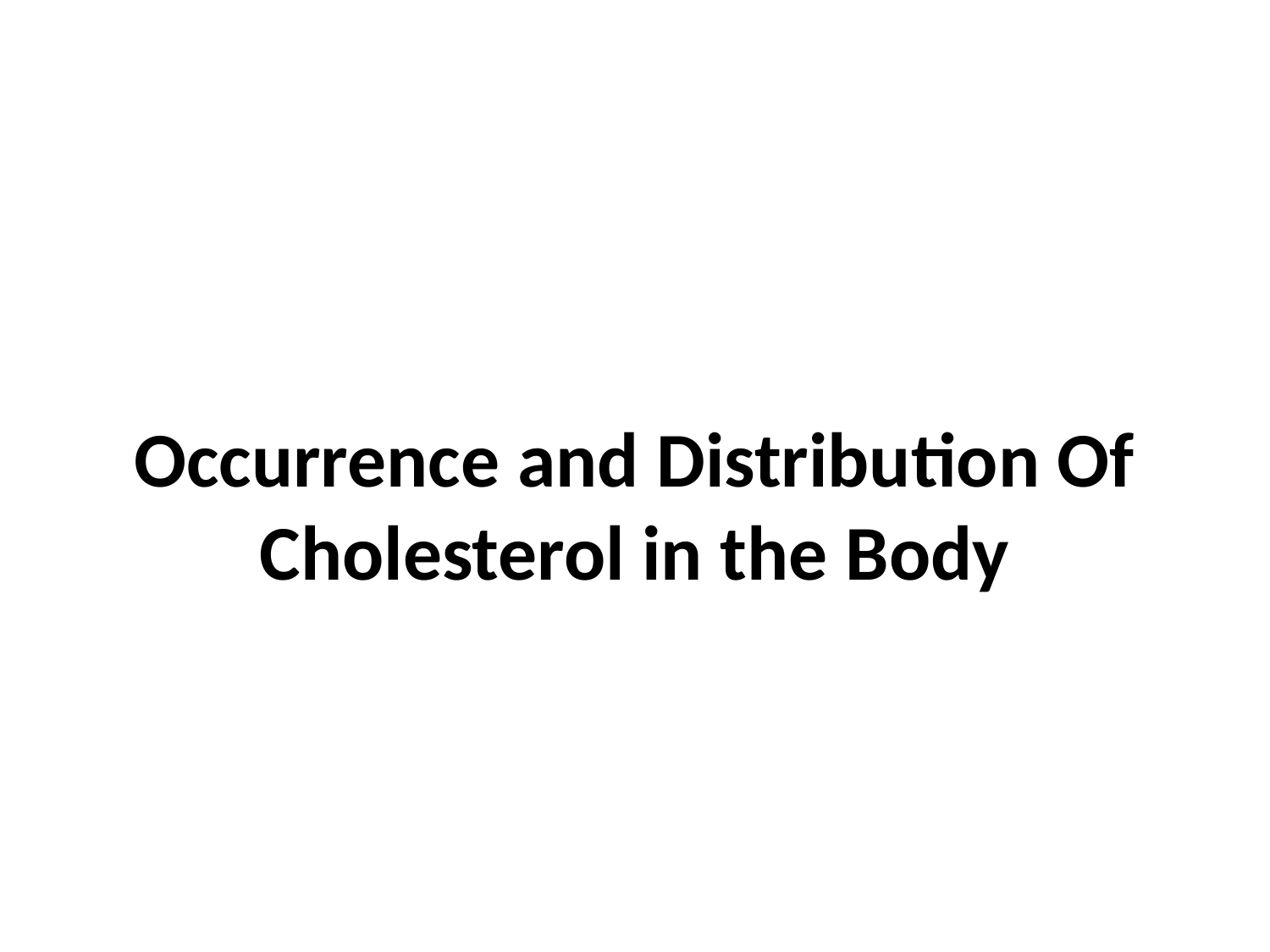

# Occurrence and Distribution Of Cholesterol in the Body